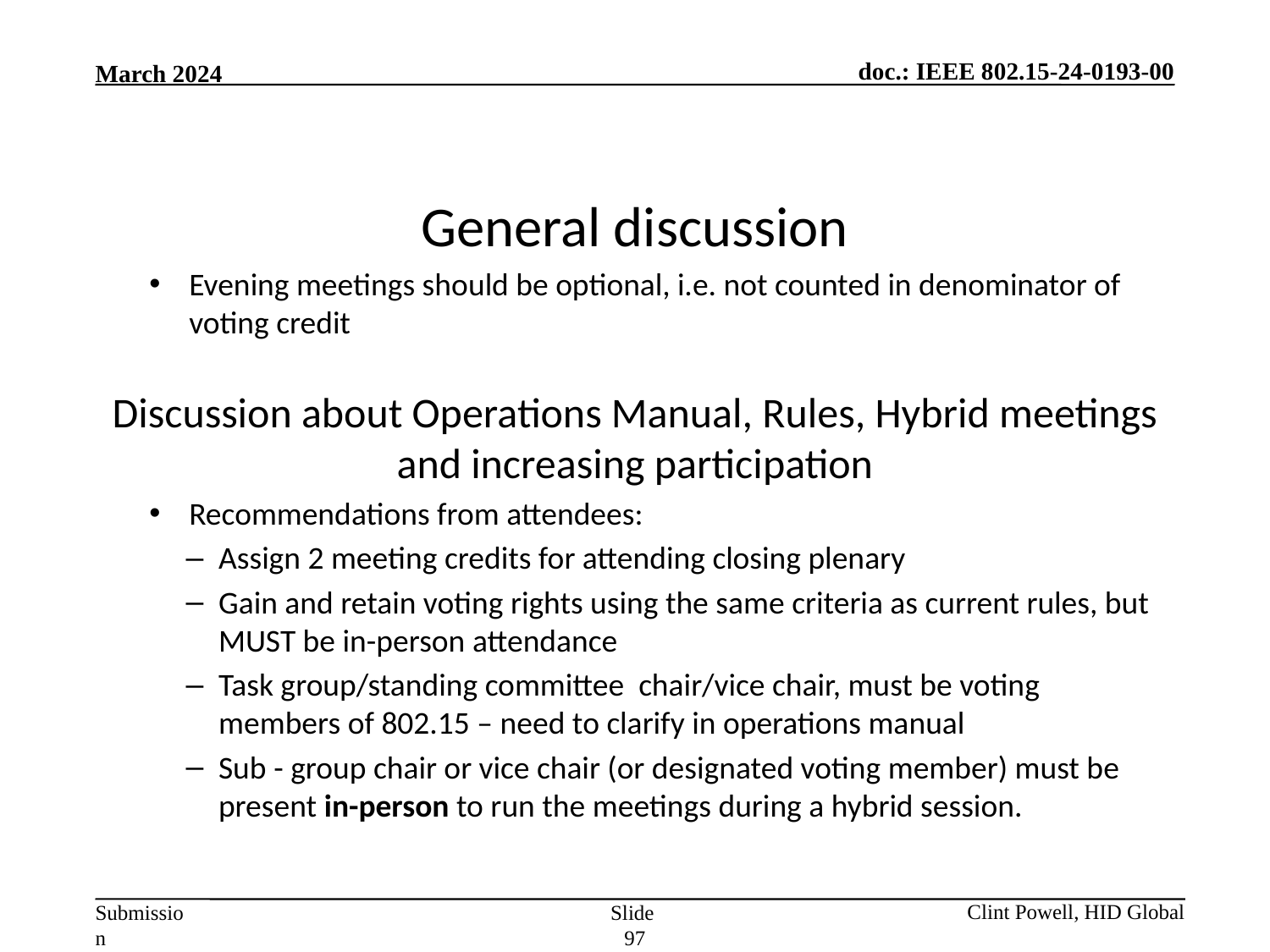

General discussion
Evening meetings should be optional, i.e. not counted in denominator of voting credit

Discussion about Operations Manual, Rules, Hybrid meetings and increasing participation
Recommendations from attendees:
Assign 2 meeting credits for attending closing plenary
Gain and retain voting rights using the same criteria as current rules, but MUST be in-person attendance
Task group/standing committee  chair/vice chair, must be voting members of 802.15 – need to clarify in operations manual
Sub - group chair or vice chair (or designated voting member) must be present in-person to run the meetings during a hybrid session.

Slide 97